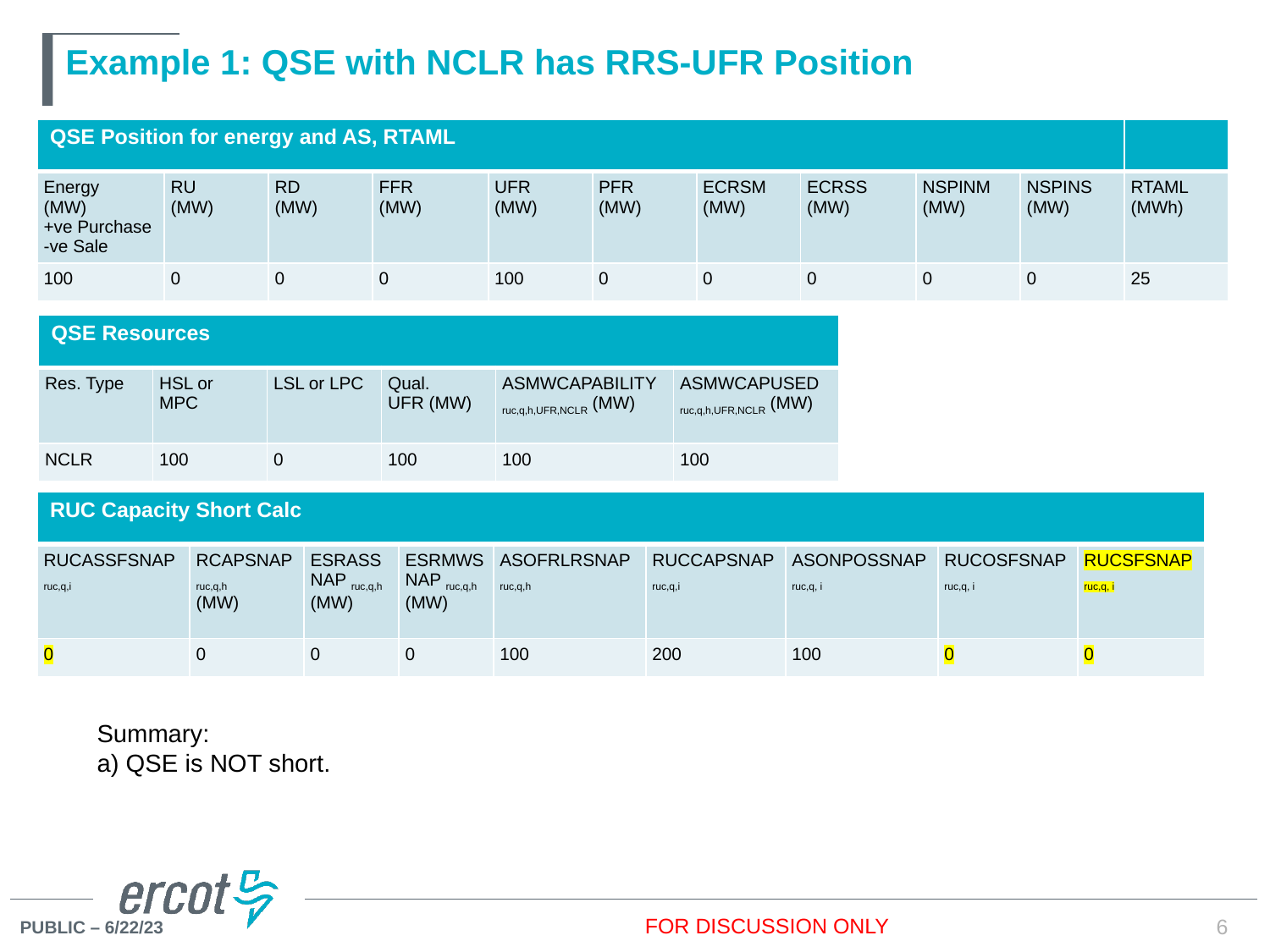

# Example 1: QSE with NCLR has RRS-UFR Position

| QSE Position for energy and AS, RTAML |  |  |  |  |  |  |  |  |  |  |
| --- | --- | --- | --- | --- | --- | --- | --- | --- | --- | --- |
| Energy (MW) +ve Purchase -ve Sale | RU (MW) | RD (MW) | FFR (MW) | UFR (MW) | PFR (MW) | ECRSM (MW) | ECRSS (MW) | NSPINM (MW) | NSPINS (MW) | RTAML (MWh) |
| 100 | 0 | 0 | 0 | 100 | 0 | 0 | 0 | 0 | 0 | 25 |
| QSE Resources |  |  |  |  |  |
| --- | --- | --- | --- | --- | --- |
| Res. Type | HSL or MPC | LSL or LPC | Qual. UFR (MW) | ASMWCAPABILITY ruc,q,h,UFR,NCLR (MW) | ASMWCAPUSED ruc,q,h,UFR,NCLR (MW) |
| NCLR | 100 | 0 | 100 | 100 | 100 |
| RUC Capacity Short Calc | RUC Capacity Short Calc |  |  |  |  |  |  |  |
| --- | --- | --- | --- | --- | --- | --- | --- | --- |
| RUCASSFSNAP ruc,q,i | RCAPSNAP ruc,q,h (MW) | ESRASSNAP ruc,q,h (MW) | ESRMWSNAP ruc,q,h (MW) | ASOFRLRSNAP ruc,q,h | RUCCAPSNAP ruc,q,i | ASONPOSSNAP ruc,q, i | RUCOSFSNAP ruc,q, i | RUCSFSNAP ruc,q, i |
| 0 | 0 | 0 | 0 | 100 | 200 | 100 | 0 | 0 |
Summary:
a) QSE is NOT short.
FOR DISCUSSION ONLY
6